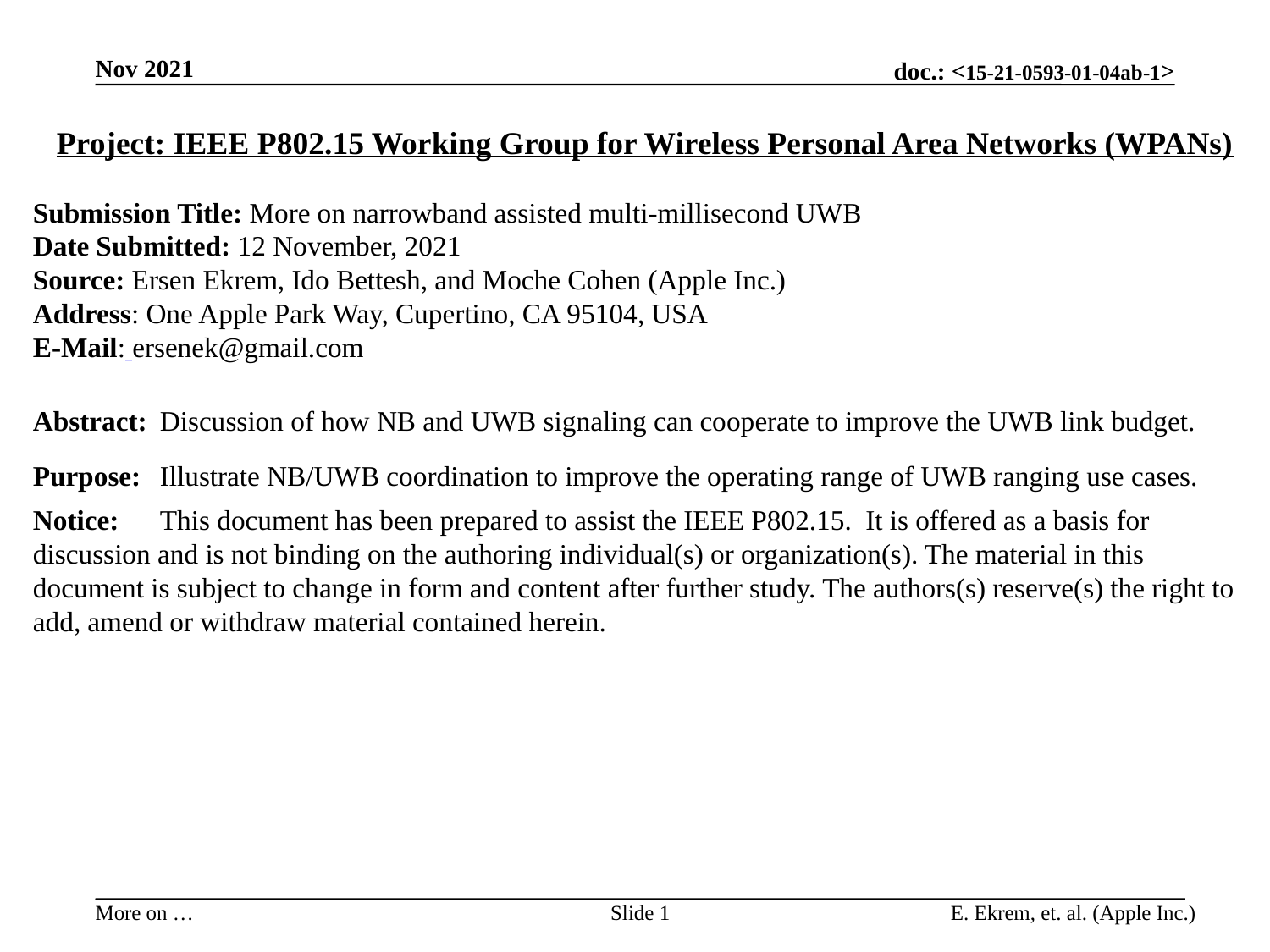

Nov 2021
Project: IEEE P802.15 Working Group for Wireless Personal Area Networks (WPANs)

Submission Title: More on narrowband assisted multi-millisecond UWB
Date Submitted: 12 November, 2021
Source: Ersen Ekrem, Ido Bettesh, and Moche Cohen (Apple Inc.)
Address: One Apple Park Way, Cupertino, CA 95104, USA
E-Mail: ersenek@gmail.com

Abstract:	Discussion of how NB and UWB signaling can cooperate to improve the UWB link budget.
Purpose:	Illustrate NB/UWB coordination to improve the operating range of UWB ranging use cases.
Notice:	This document has been prepared to assist the IEEE P802.15.  It is offered as a basis for discussion and is not binding on the authoring individual(s) or organization(s). The material in this document is subject to change in form and content after further study. The authors(s) reserve(s) the right to add, amend or withdraw material contained herein.
Slide 1
E. Ekrem, et. al. (Apple Inc.)